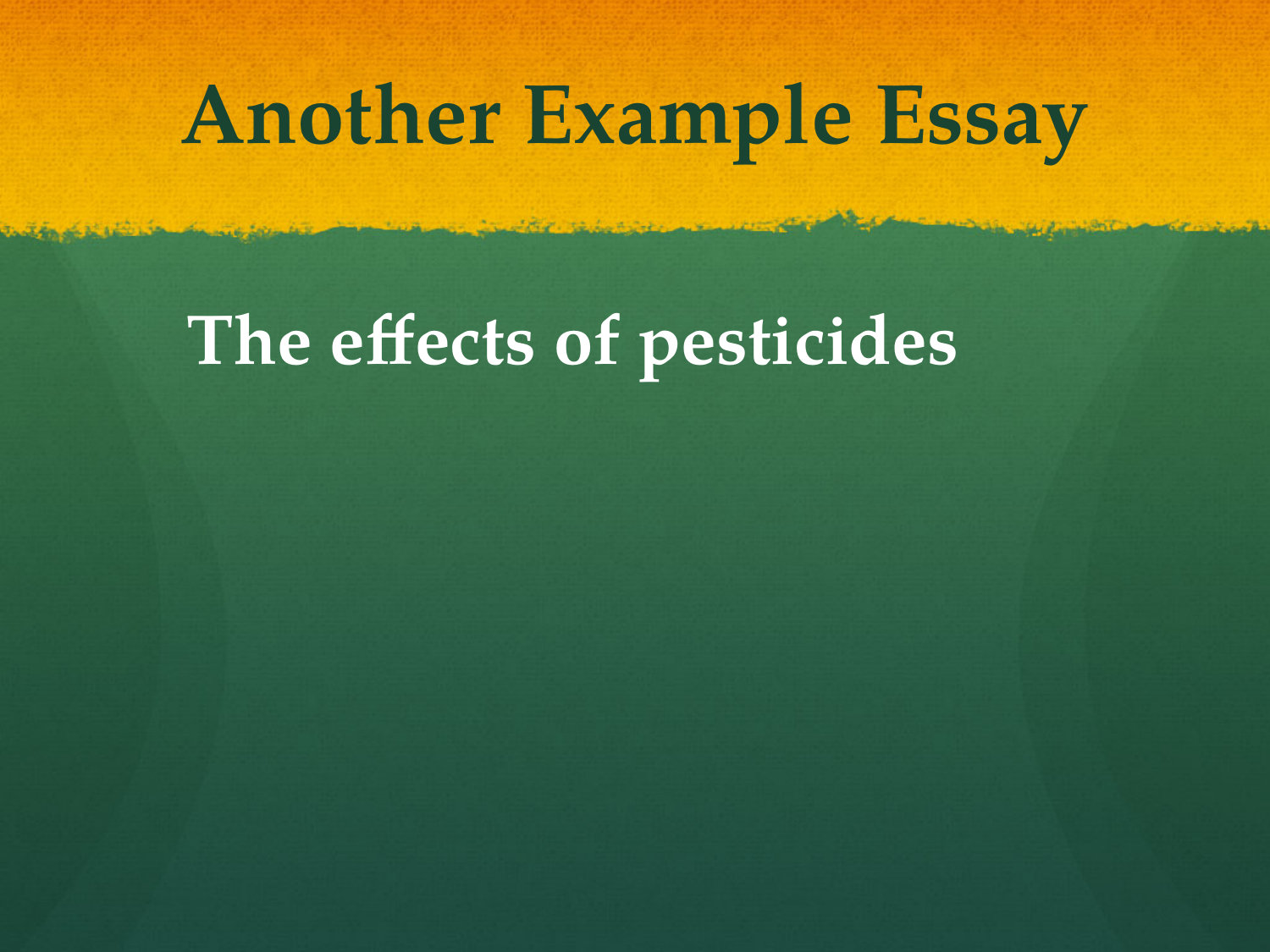

# Another Example Essay
The effects of pesticides